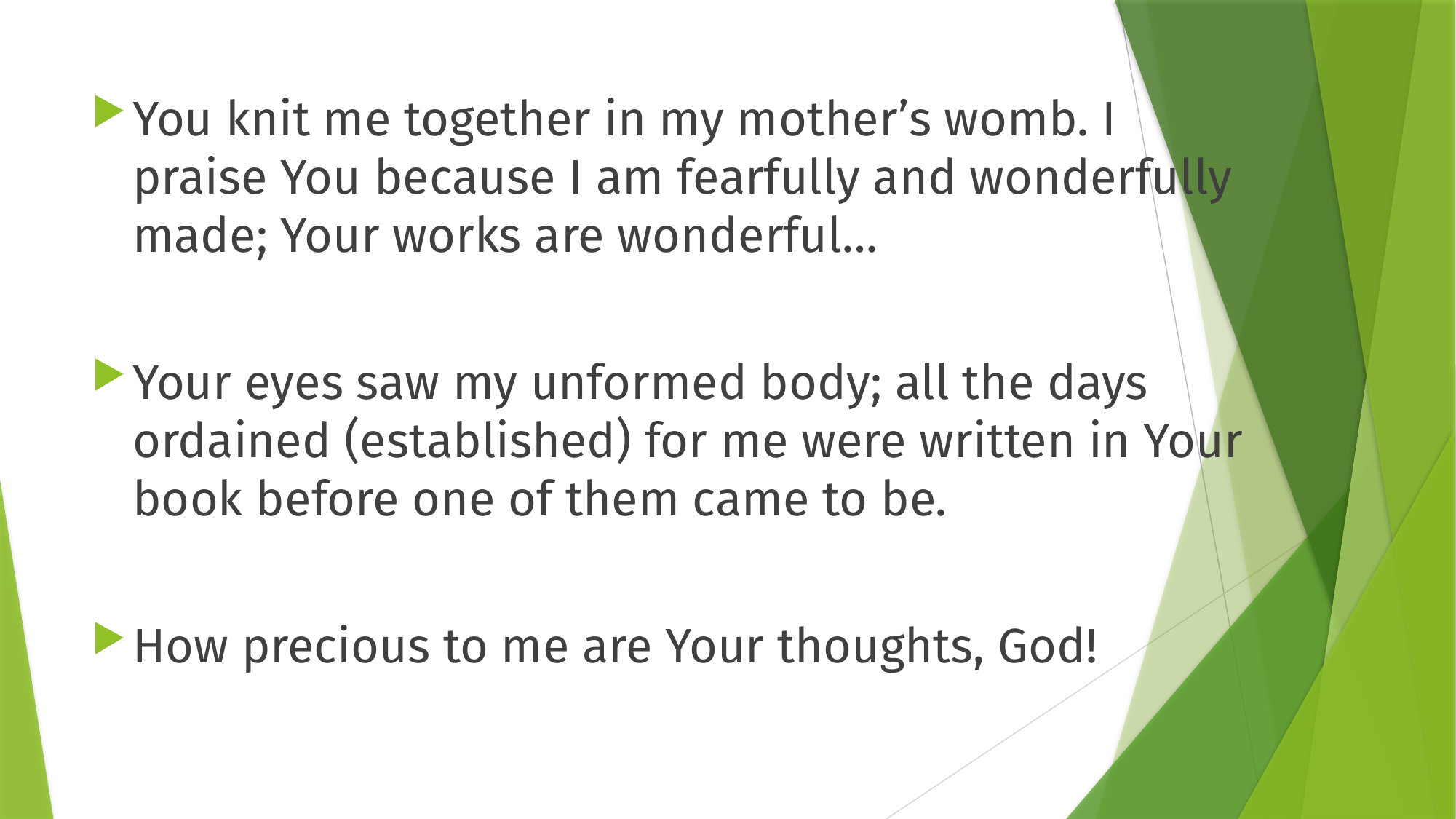

You knit me together in my mother’s womb. I praise You because I am fearfully and wonderfully made; Your works are wonderful…

Your eyes saw my unformed body; all the days ordained (established) for me were written in Your book before one of them came to be.

How precious to me are Your thoughts, God!